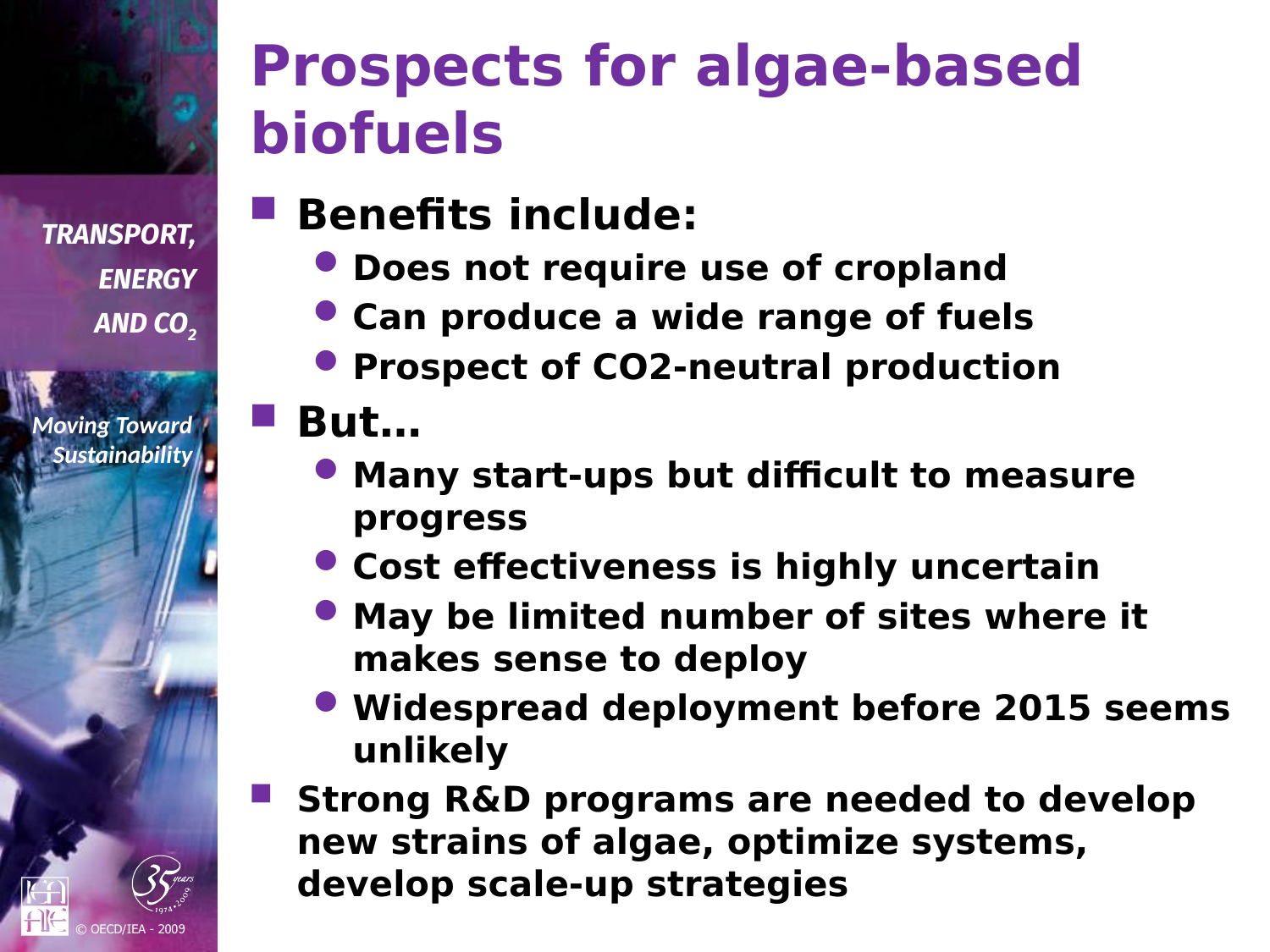

# Prospects for algae-based biofuels
Benefits include:
Does not require use of cropland
Can produce a wide range of fuels
Prospect of CO2-neutral production
But…
Many start-ups but difficult to measure progress
Cost effectiveness is highly uncertain
May be limited number of sites where it makes sense to deploy
Widespread deployment before 2015 seems unlikely
Strong R&D programs are needed to develop new strains of algae, optimize systems, develop scale-up strategies